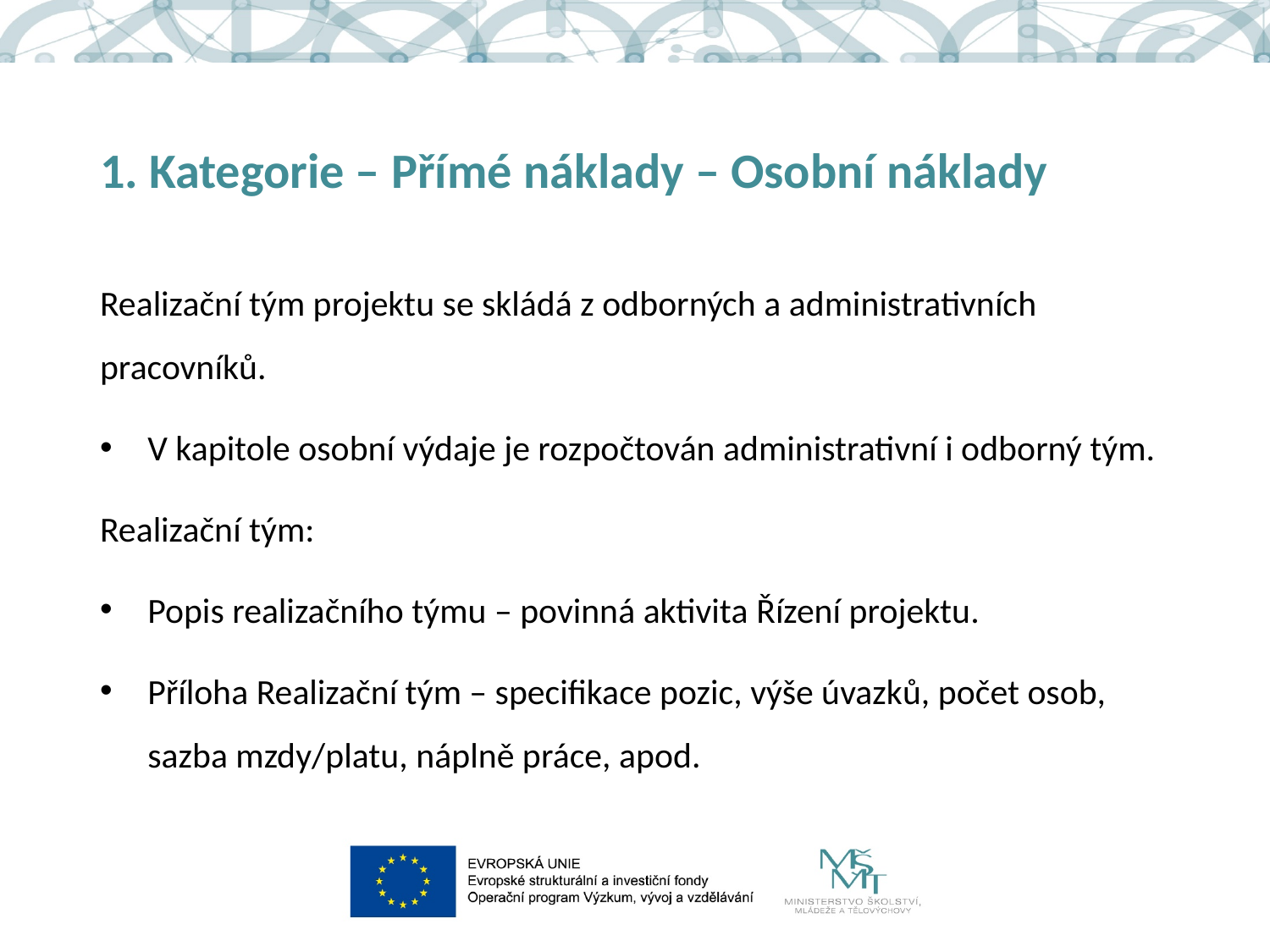

# 1. Kategorie – Přímé náklady – Osobní náklady
Realizační tým projektu se skládá z odborných a administrativních pracovníků.
V kapitole osobní výdaje je rozpočtován administrativní i odborný tým.
Realizační tým:
Popis realizačního týmu – povinná aktivita Řízení projektu.
Příloha Realizační tým – specifikace pozic, výše úvazků, počet osob, sazba mzdy/platu, náplně práce, apod.